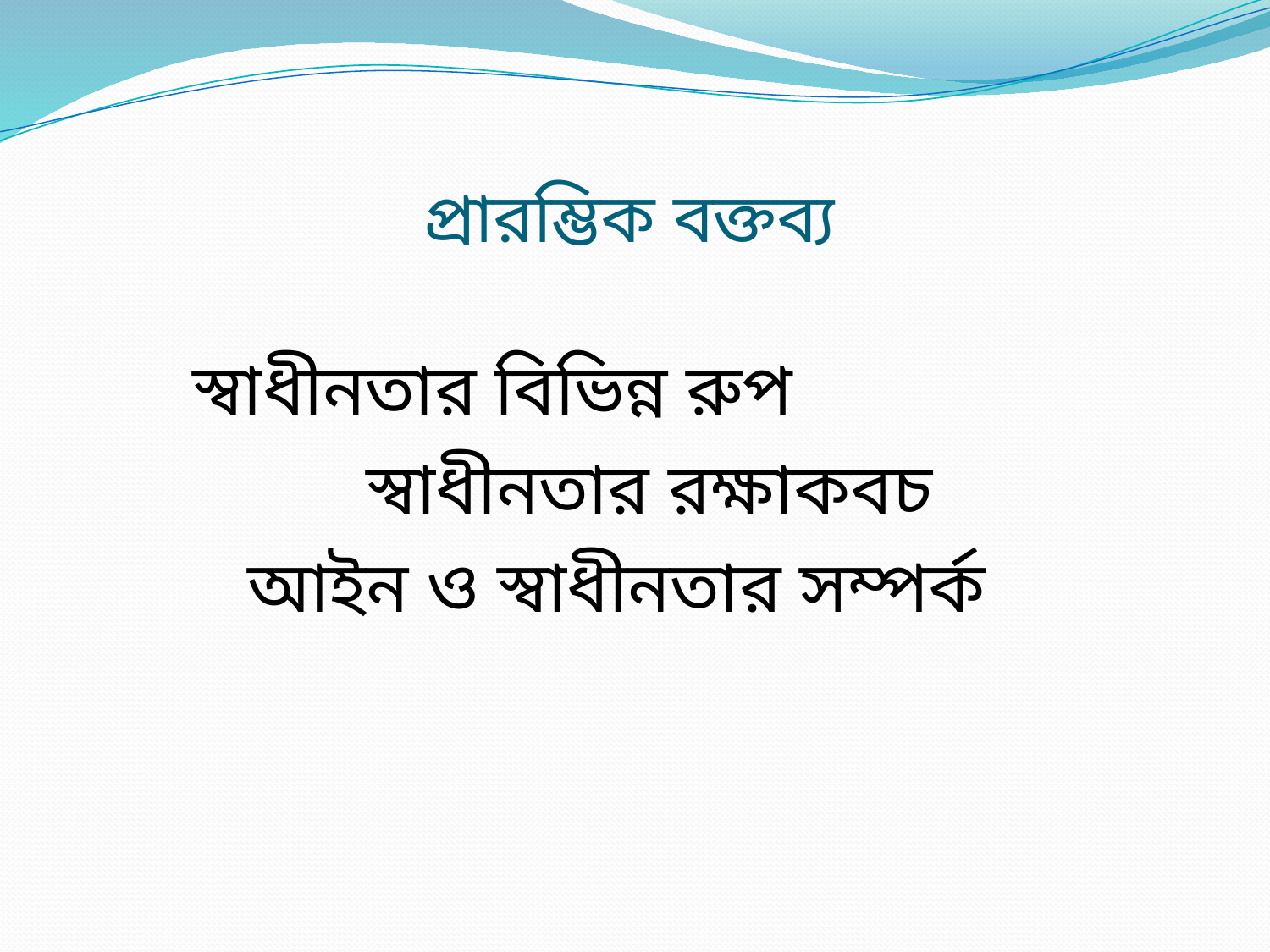

# প্রারম্ভিক বক্তব্য
 স্বাধীনতার বিভিন্ন রুপ
 স্বাধীনতার রক্ষাকবচ
 আইন ও স্বাধীনতার সম্পর্ক